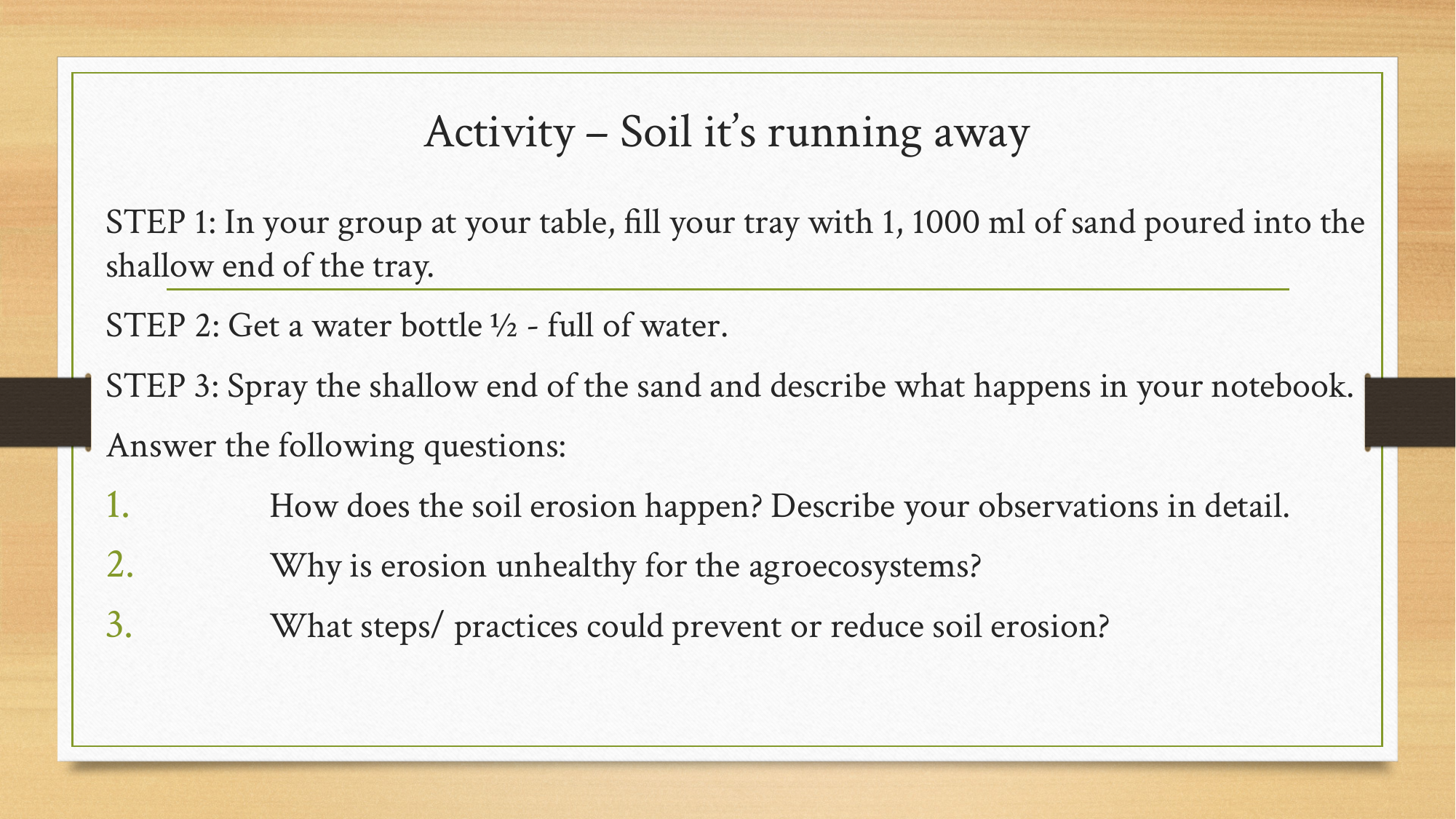

# Activity – Soil it’s running away
STEP 1: In your group at your table, fill your tray with 1, 1000 ml of sand poured into the shallow end of the tray.
STEP 2: Get a water bottle ½ - full of water.
STEP 3: Spray the shallow end of the sand and describe what happens in your notebook.
Answer the following questions:
	How does the soil erosion happen? Describe your observations in detail.
	Why is erosion unhealthy for the agroecosystems?
	What steps/ practices could prevent or reduce soil erosion?